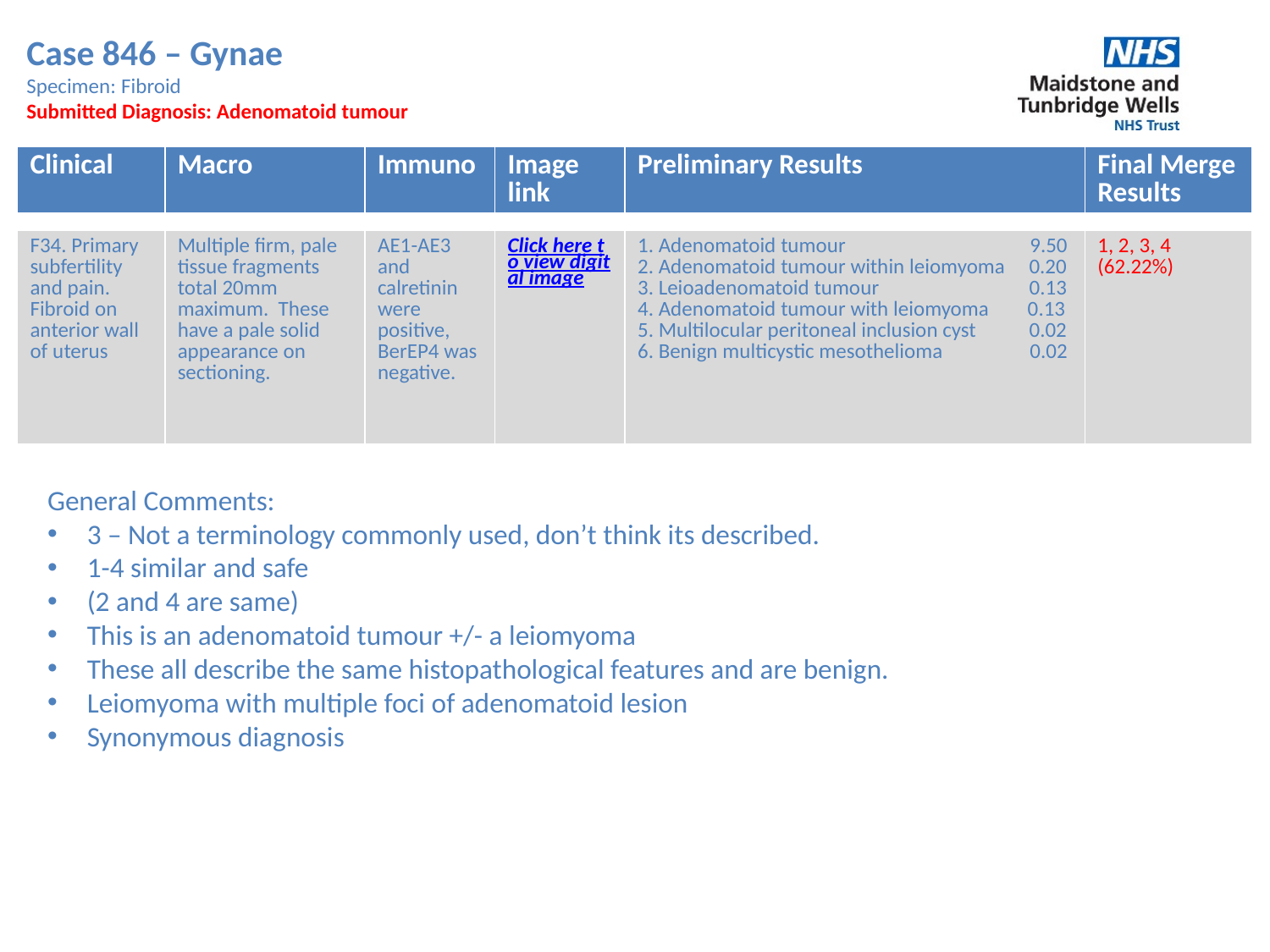

Case 846 – Gynae
Specimen: Fibroid
Submitted Diagnosis: Adenomatoid tumour

| Clinical | Macro | Immuno | Image link | Preliminary Results | Final Merge Results |
| --- | --- | --- | --- | --- | --- |
| F34. Primary subfertility and pain. Fibroid on anterior wall of uterus | Multiple firm, pale tissue fragments total 20mm maximum. These have a pale solid appearance on sectioning. | AE1-AE3 and calretinin were positive, BerEP4 was negative. | Click here to view digital image | 1. Adenomatoid tumour 9.50 2. Adenomatoid tumour within leiomyoma 0.20 3. Leioadenomatoid tumour 0.13 4. Adenomatoid tumour with leiomyoma 0.13 5. Multilocular peritoneal inclusion cyst 0.02 6. Benign multicystic mesothelioma 0.02 | 1, 2, 3, 4 (62.22%) |
| --- | --- | --- | --- | --- | --- |
General Comments:
3 – Not a terminology commonly used, don’t think its described.
1-4 similar and safe
(2 and 4 are same)
This is an adenomatoid tumour +/- a leiomyoma
These all describe the same histopathological features and are benign.
Leiomyoma with multiple foci of adenomatoid lesion
Synonymous diagnosis